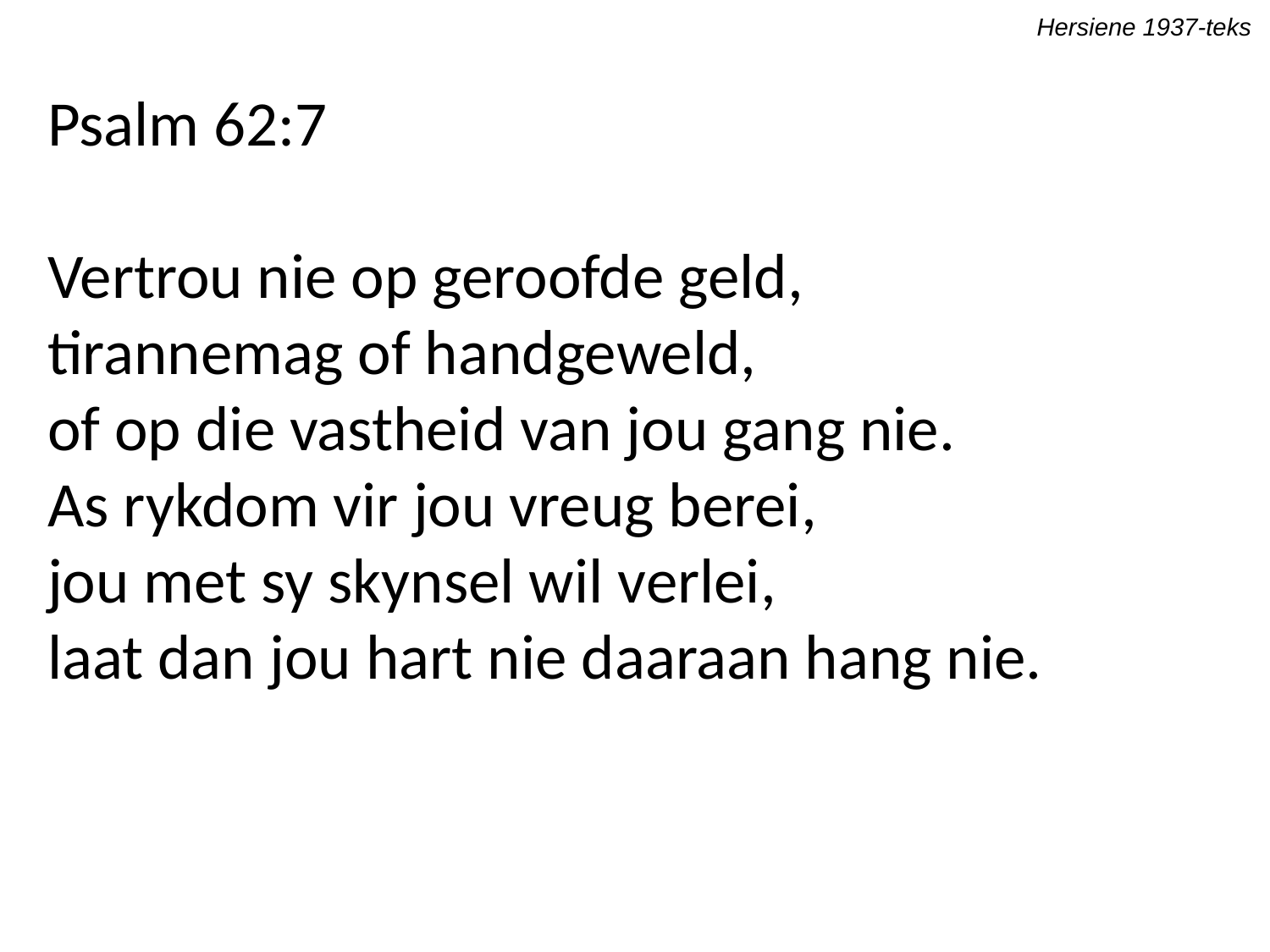

Hersiene 1937-teks
Psalm 62:7

Vertrou nie op geroofde geld,
tirannemag of handgeweld,
of op die vastheid van jou gang nie.
As rykdom vir jou vreug berei,
jou met sy skynsel wil verlei,
laat dan jou hart nie daaraan hang nie.